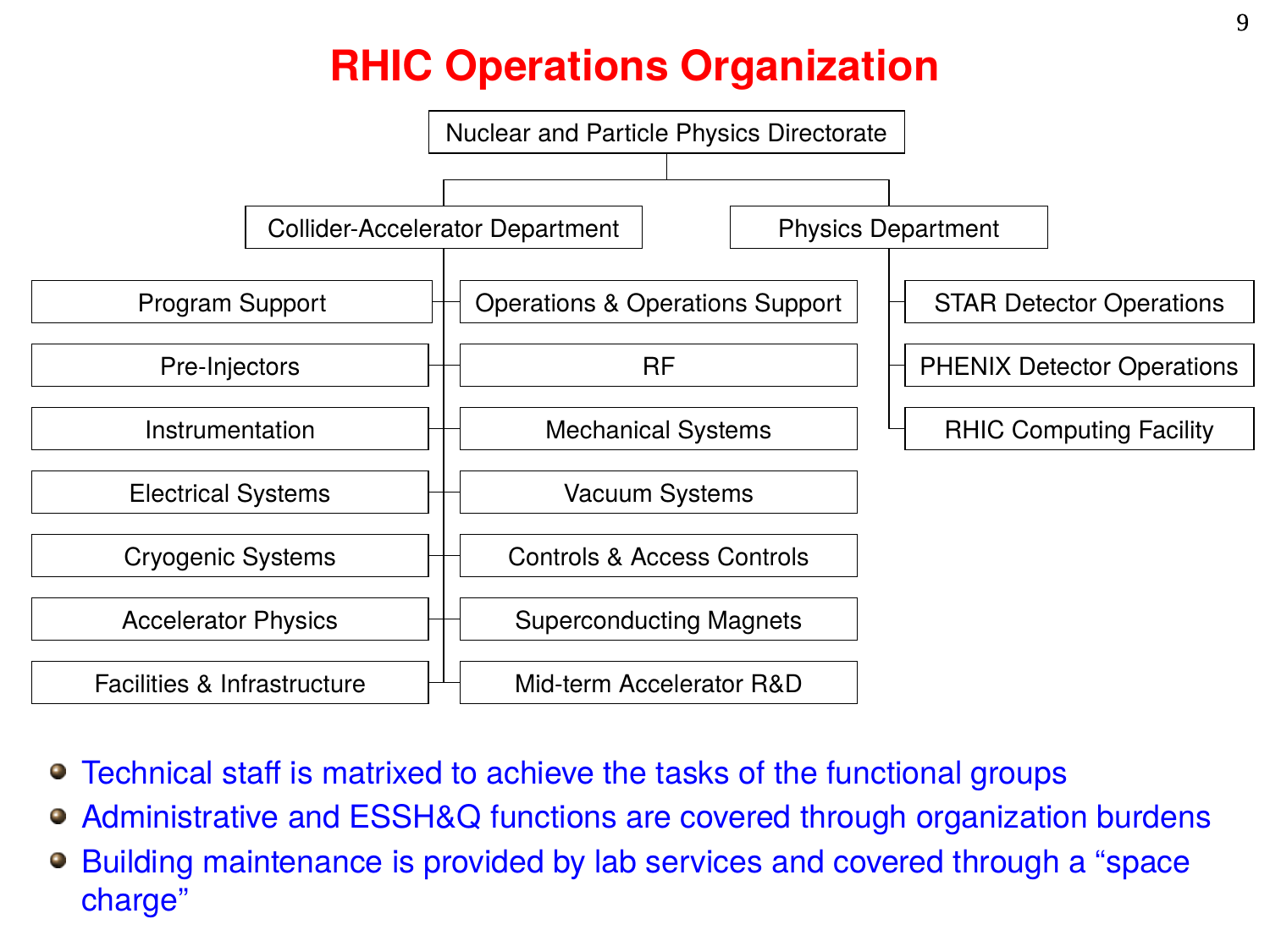

# RHIC Operations Organization
Nuclear and Particle Physics Directorate
Collider-Accelerator Department
Physics Department
Program Support
Operations & Operations Support
STAR Detector Operations
Pre-Injectors
RF
PHENIX Detector Operations
Instrumentation
Mechanical Systems
RHIC Computing Facility
Electrical Systems
Vacuum Systems
Cryogenic Systems
Controls & Access Controls
Accelerator Physics
Superconducting Magnets
Facilities & Infrastructure
Mid-term Accelerator R&D
Technical staff is matrixed to achieve the tasks of the functional groups
Administrative and ESSH&Q functions are covered through organization burdens
Building maintenance is provided by lab services and covered through a “space charge”